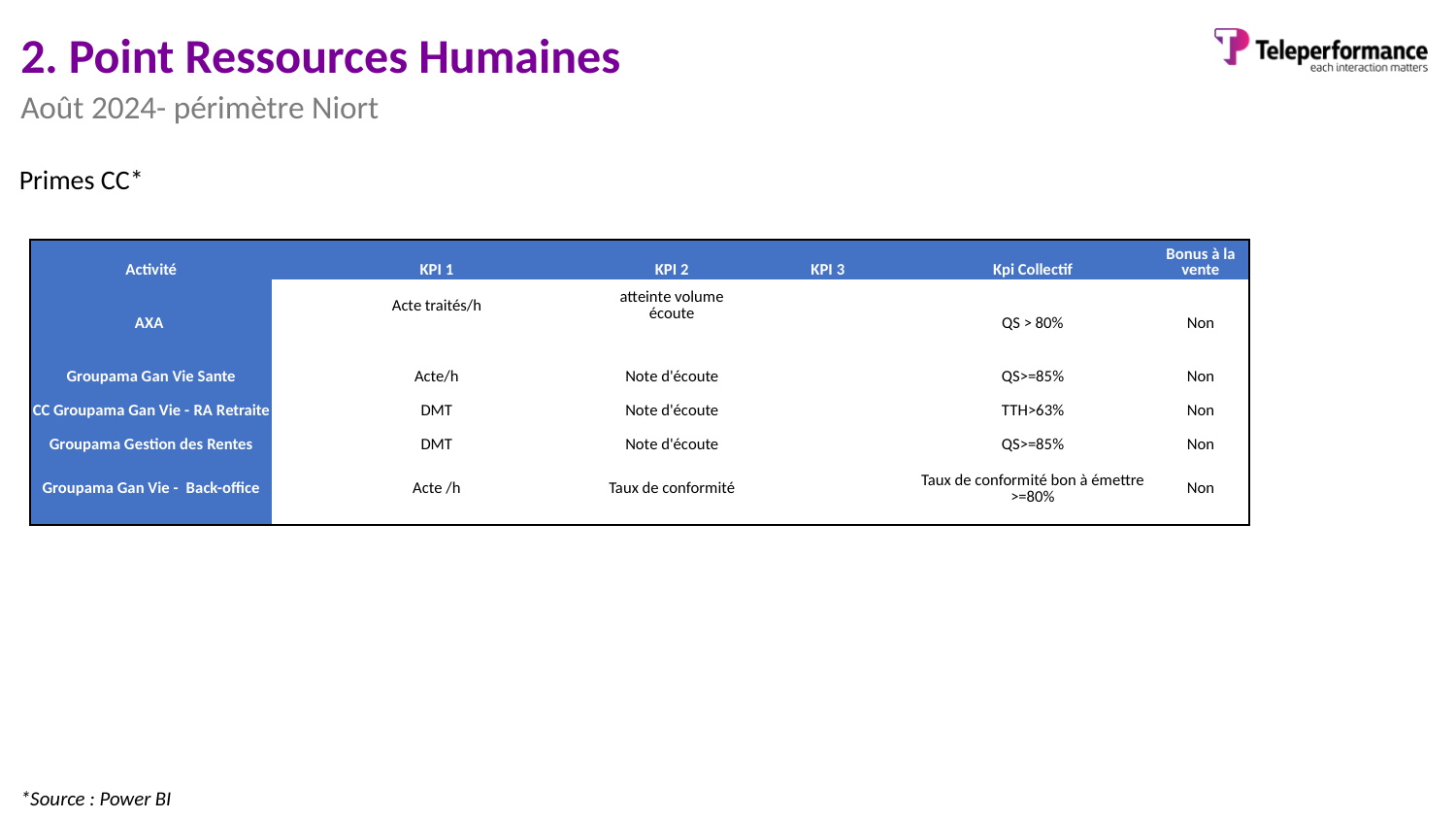

# 2. Point Ressources Humaines
Août 2024- périmètre Niort
Primes CC*
| Activité | KPI 1 | KPI 2 | KPI 3 | Kpi Collectif | Bonus à la vente |
| --- | --- | --- | --- | --- | --- |
| AXA | Acte traités/h | atteinte volume écoute |  | QS > 80% | Non |
| Groupama Gan Vie Sante | Acte/h | Note d'écoute |  | QS>=85% | Non |
| CC Groupama Gan Vie - RA Retraite | DMT | Note d'écoute |  | TTH>63% | Non |
| Groupama Gestion des Rentes | DMT | Note d'écoute |  | QS>=85% | Non |
| Groupama Gan Vie -  Back-office | Acte /h | Taux de conformité |  | Taux de conformité bon à émettre >=80% | Non |
*Source : Power BI